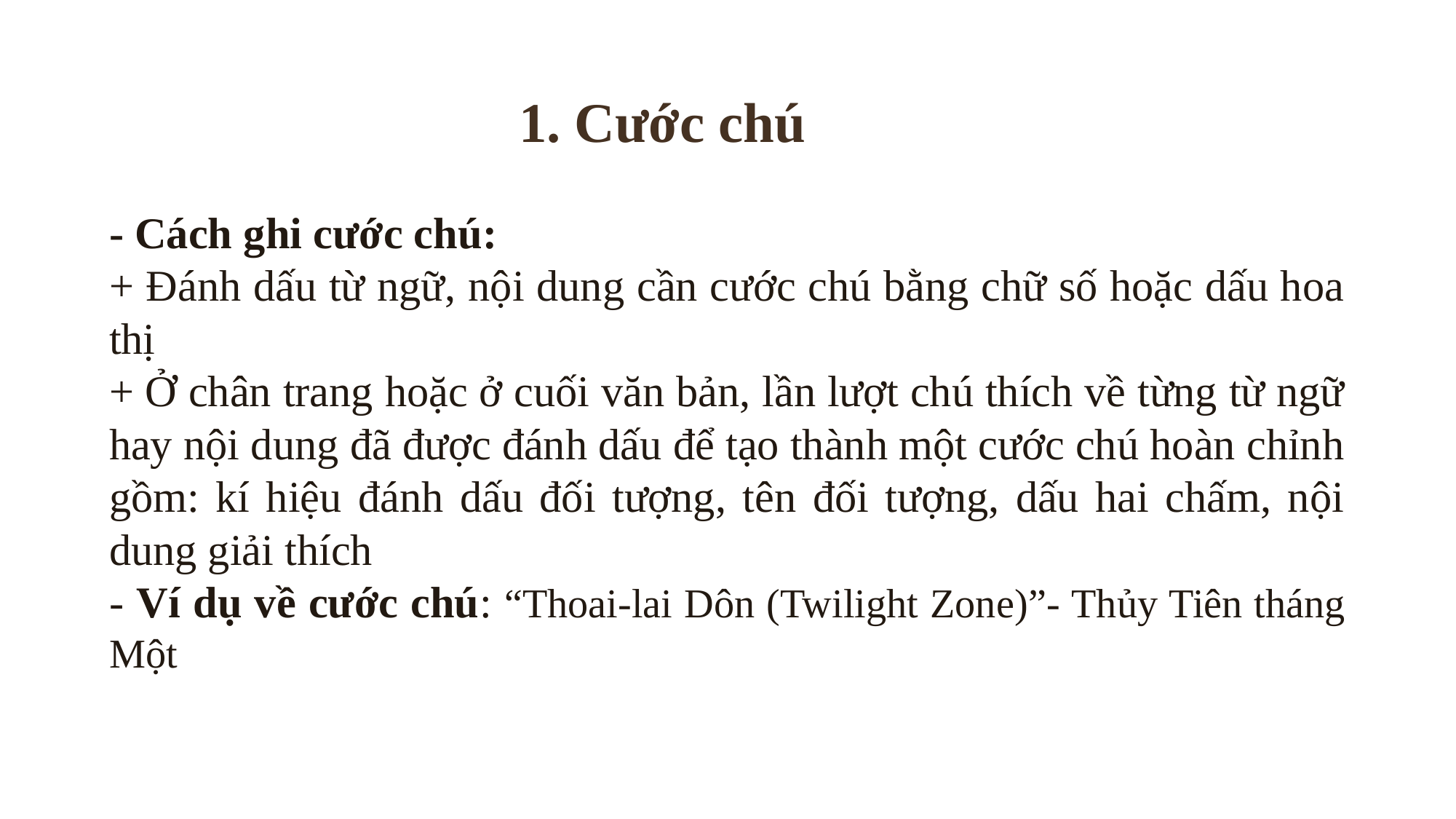

1. Cước chú
- Cách ghi cước chú:
+ Đánh dấu từ ngữ, nội dung cần cước chú bằng chữ số hoặc dấu hoa thị
+ Ở chân trang hoặc ở cuối văn bản, lần lượt chú thích về từng từ ngữ hay nội dung đã được đánh dấu để tạo thành một cước chú hoàn chỉnh gồm: kí hiệu đánh dấu đối tượng, tên đối tượng, dấu hai chấm, nội dung giải thích
- Ví dụ về cước chú: “Thoai-lai Dôn (Twilight Zone)”- Thủy Tiên tháng Một